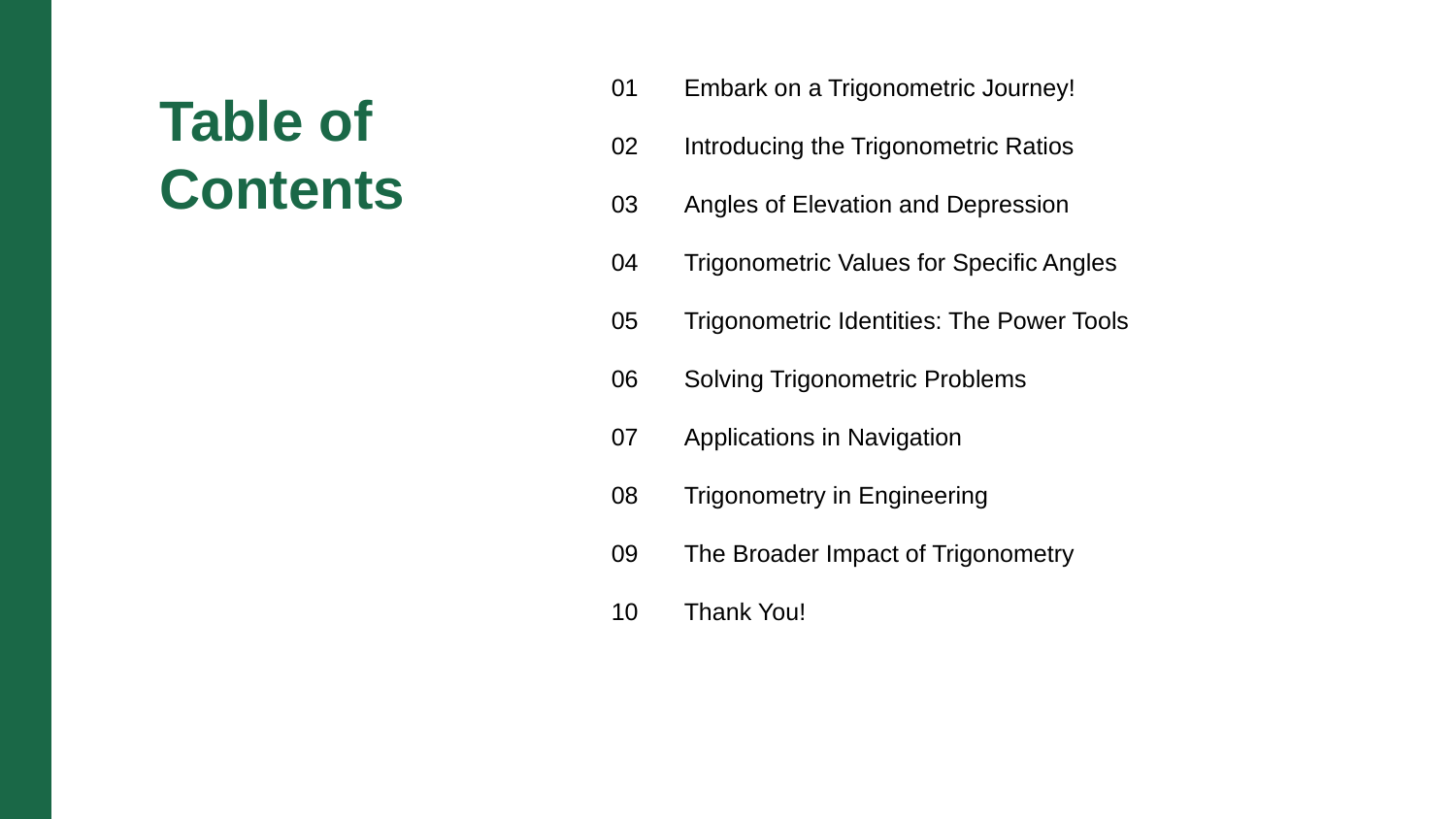

01
Embark on a Trigonometric Journey!
Table of Contents
02
Introducing the Trigonometric Ratios
03
Angles of Elevation and Depression
04
Trigonometric Values for Specific Angles
05
Trigonometric Identities: The Power Tools
06
Solving Trigonometric Problems
07
Applications in Navigation
08
Trigonometry in Engineering
09
The Broader Impact of Trigonometry
10
Thank You!